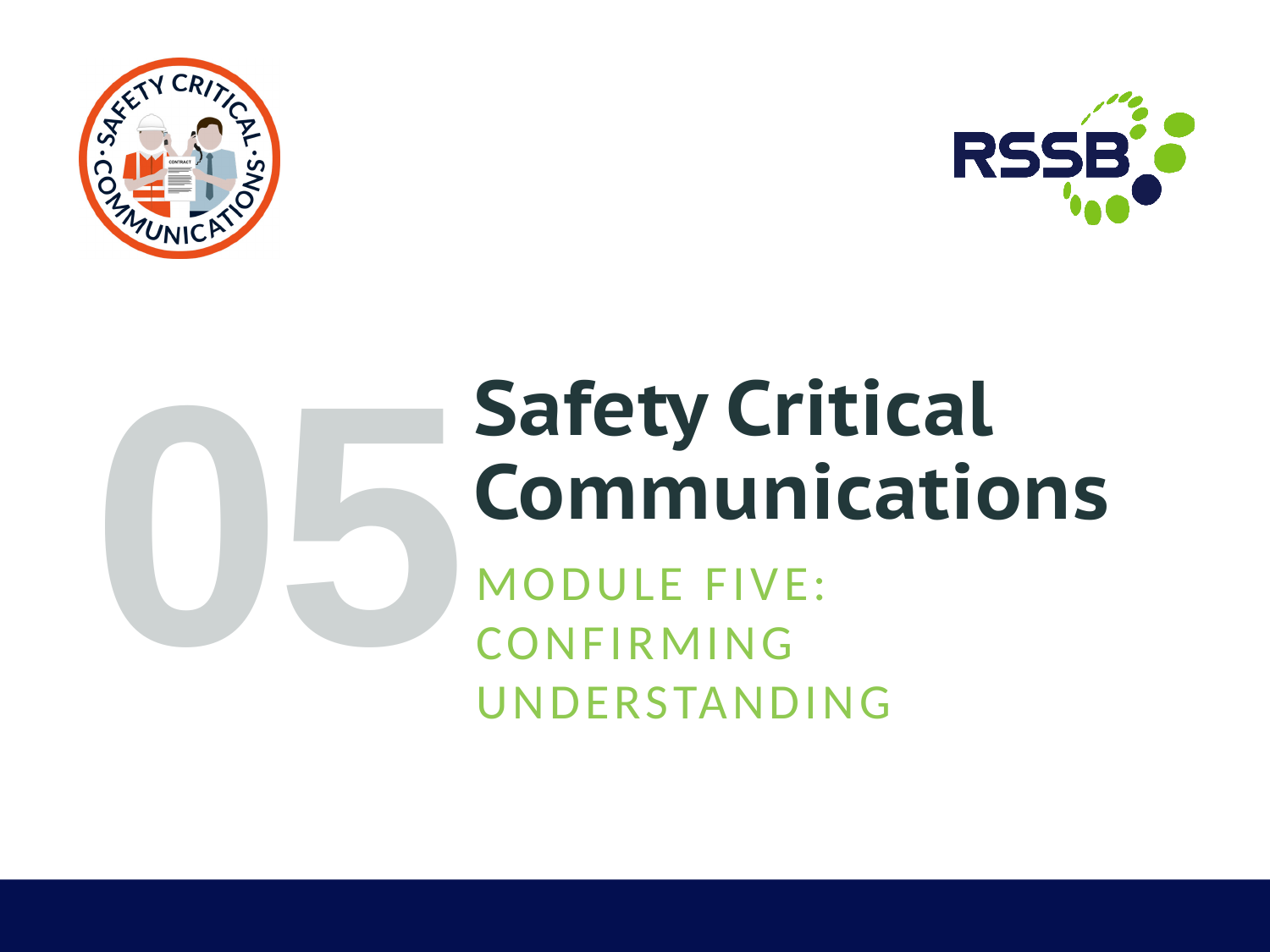

Safety Critical Communications
MODULE FIVE:
CONFIRMING       UNDERSTANDING